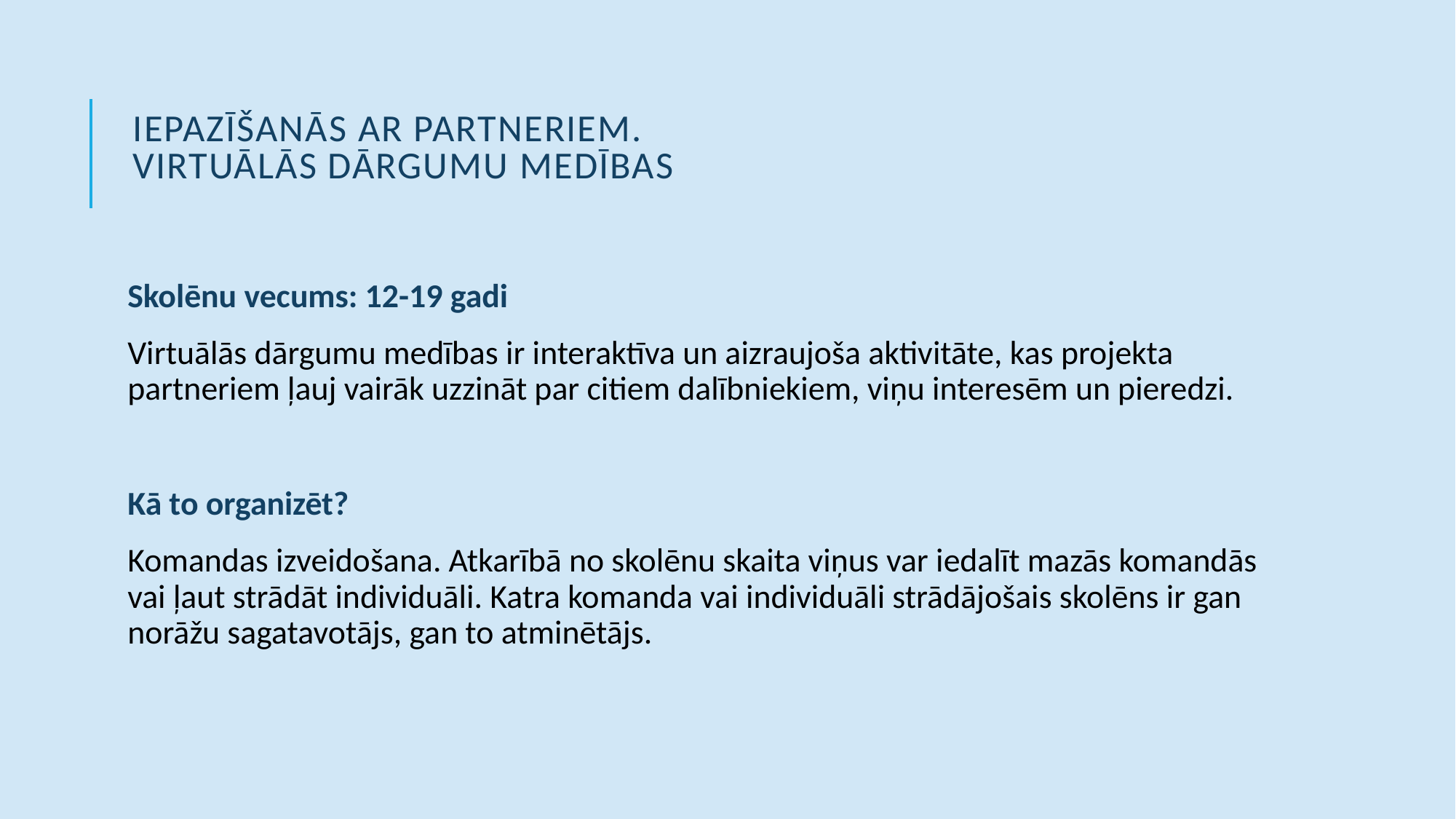

# IEPAZĪŠANĀS AR PARTNERIEM. VIRTUĀLĀS DĀRGUMU MEDĪBAS
Skolēnu vecums: 12-19 gadi
Virtuālās dārgumu medības ir interaktīva un aizraujoša aktivitāte, kas projekta partneriem ļauj vairāk uzzināt par citiem dalībniekiem, viņu interesēm un pieredzi.

Kā to organizēt?
Komandas izveidošana. Atkarībā no skolēnu skaita viņus var iedalīt mazās komandās vai ļaut strādāt individuāli. Katra komanda vai individuāli strādājošais skolēns ir gan norāžu sagatavotājs, gan to atminētājs.